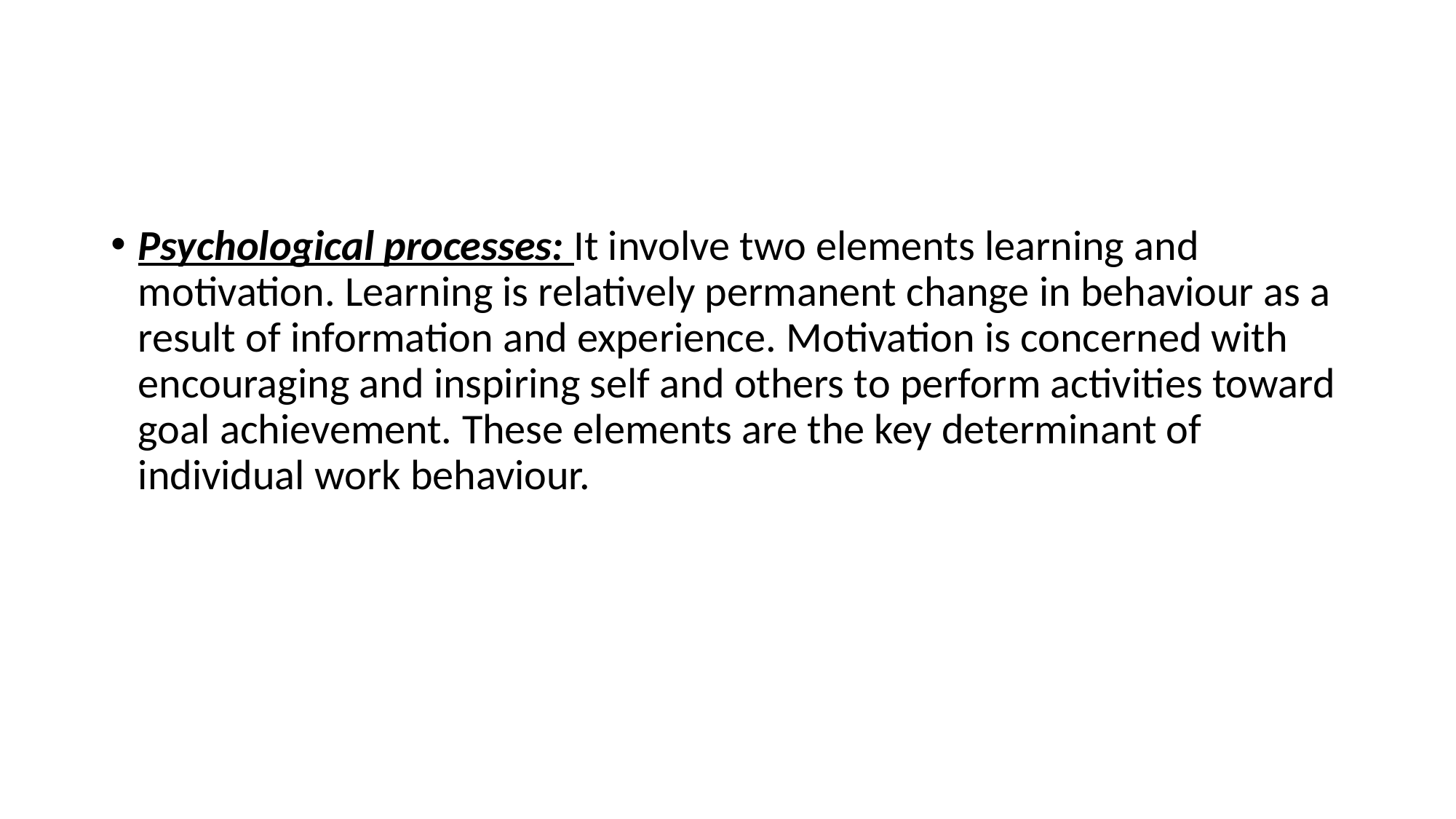

#
Psychological processes: It involve two elements learning and motivation. Learning is relatively permanent change in behaviour as a result of information and experience. Motivation is concerned with encouraging and inspiring self and others to perform activities toward goal achievement. These elements are the key determinant of individual work behaviour.